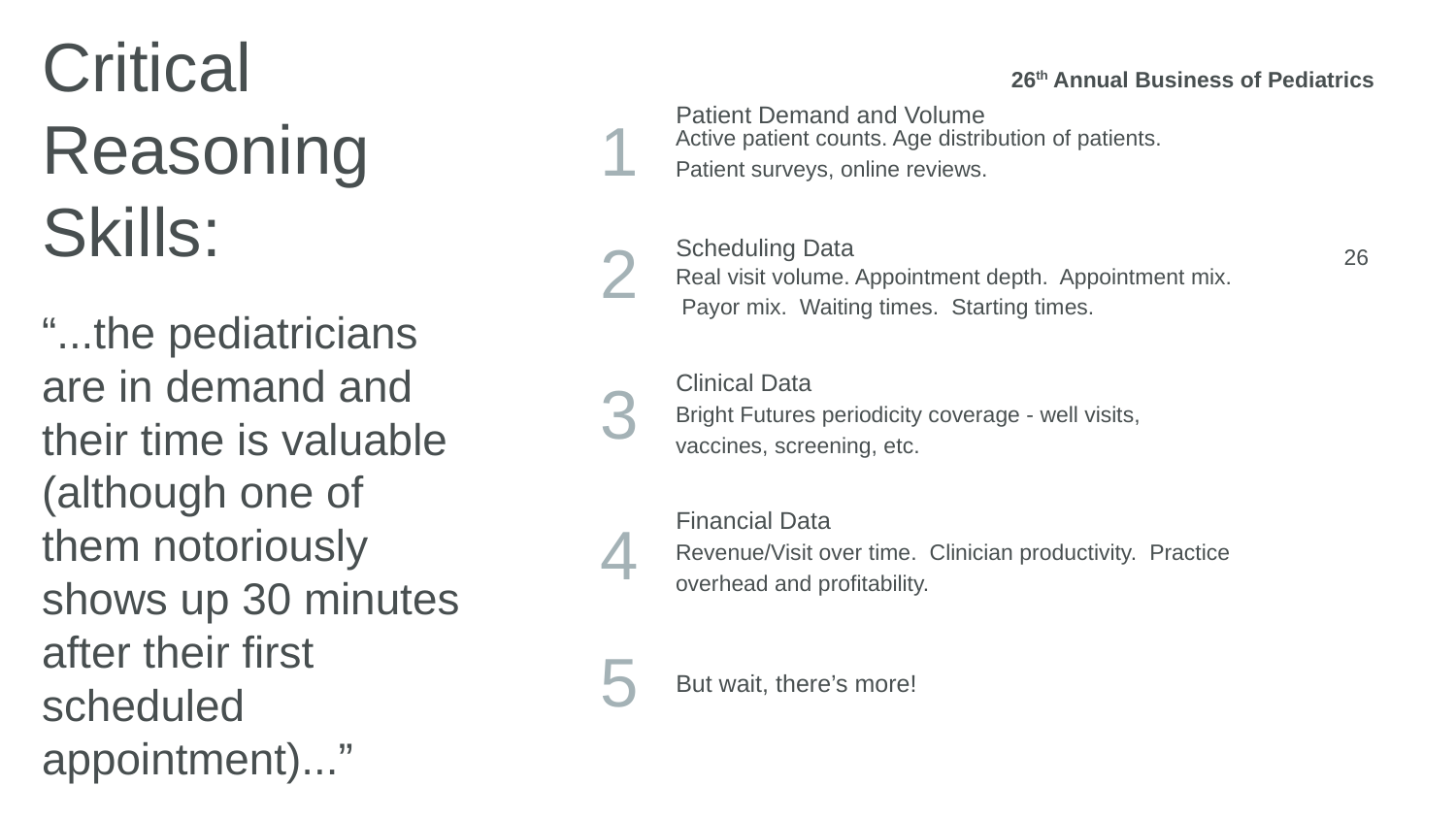

Critical Reasoning
Skills:

“...the pediatricians are in demand and their time is valuable (although one of them notoriously shows up 30 minutes after their first scheduled appointment)...”
26th Annual Business of Pediatrics
Patient Demand and Volume
1
Active patient counts. Age distribution of patients. Patient surveys, online reviews.
Scheduling Data
2
26
Real visit volume. Appointment depth.  Appointment mix.  Payor mix.  Waiting times.  Starting times.
Clinical Data
3
Bright Futures periodicity coverage - well visits, vaccines, screening, etc.
Financial Data
4
Revenue/Visit over time.  Clinician productivity.  Practice overhead and profitability.
5
But wait, there’s more!